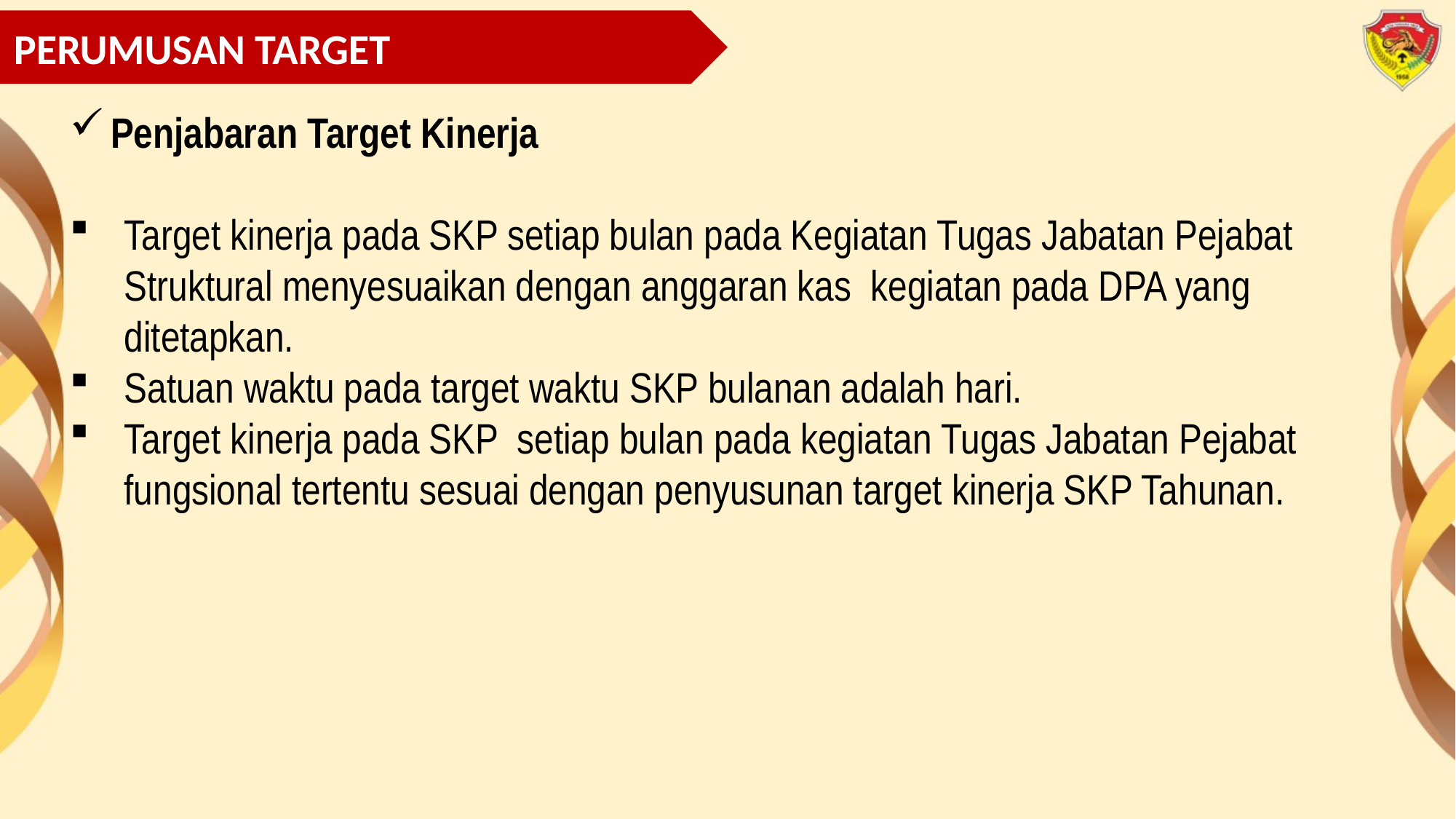

PERUMUSAN TARGET
Penjabaran Target Kinerja

Target kinerja pada SKP setiap bulan pada Kegiatan Tugas Jabatan Pejabat Struktural menyesuaikan dengan anggaran kas  kegiatan pada DPA yang ditetapkan.
Satuan waktu pada target waktu SKP bulanan adalah hari.
Target kinerja pada SKP  setiap bulan pada kegiatan Tugas Jabatan Pejabat fungsional tertentu sesuai dengan penyusunan target kinerja SKP Tahunan.